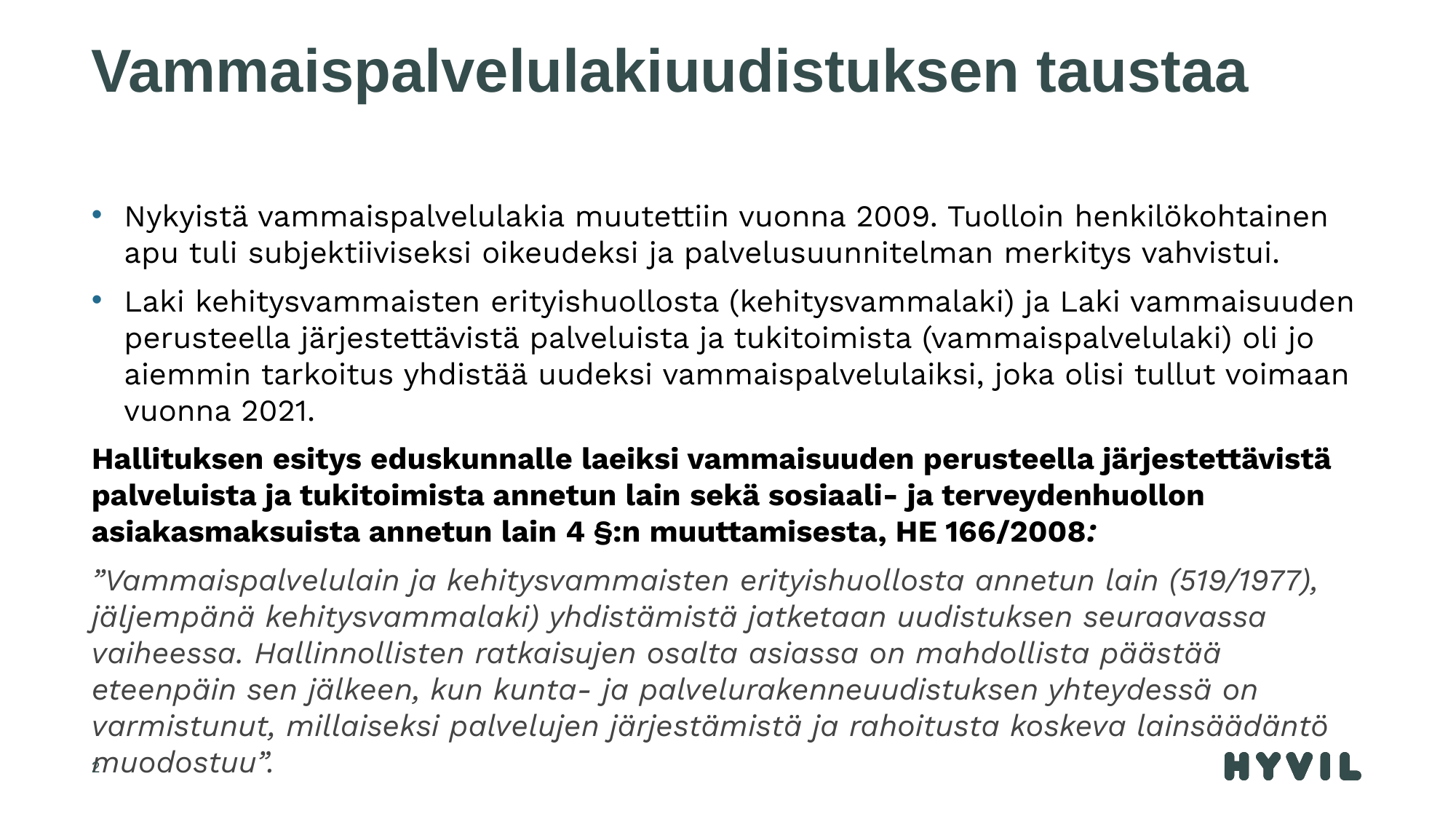

# Vammaispalvelulakiuudistuksen taustaa
Nykyistä vammaispalvelulakia muutettiin vuonna 2009. Tuolloin henkilökohtainen apu tuli subjektiiviseksi oikeudeksi ja palvelusuunnitelman merkitys vahvistui.
Laki kehitysvammaisten erityishuollosta (kehitysvammalaki) ja Laki vammaisuuden perusteella järjestettävistä palveluista ja tukitoimista (vammaispalvelulaki) oli jo aiemmin tarkoitus yhdistää uudeksi vammaispalvelulaiksi, joka olisi tullut voimaan vuonna 2021.
Hallituksen esitys eduskunnalle laeiksi vammaisuuden perusteella järjestettävistä palveluista ja tukitoimista annetun lain sekä sosiaali- ja terveydenhuollon asiakasmaksuista annetun lain 4 §:n muuttamisesta, HE 166/2008:
”Vammaispalvelulain ja kehitysvammaisten erityishuollosta annetun lain (519/1977), jäljempänä kehitysvammalaki) yhdistämistä jatketaan uudistuksen seuraavassa vaiheessa. Hallinnollisten ratkaisujen osalta asiassa on mahdollista päästää eteenpäin sen jälkeen, kun kunta- ja palvelurakenneuudistuksen yhteydessä on varmistunut, millaiseksi palvelujen järjestämistä ja rahoitusta koskeva lainsäädäntö muodostuu”.

2